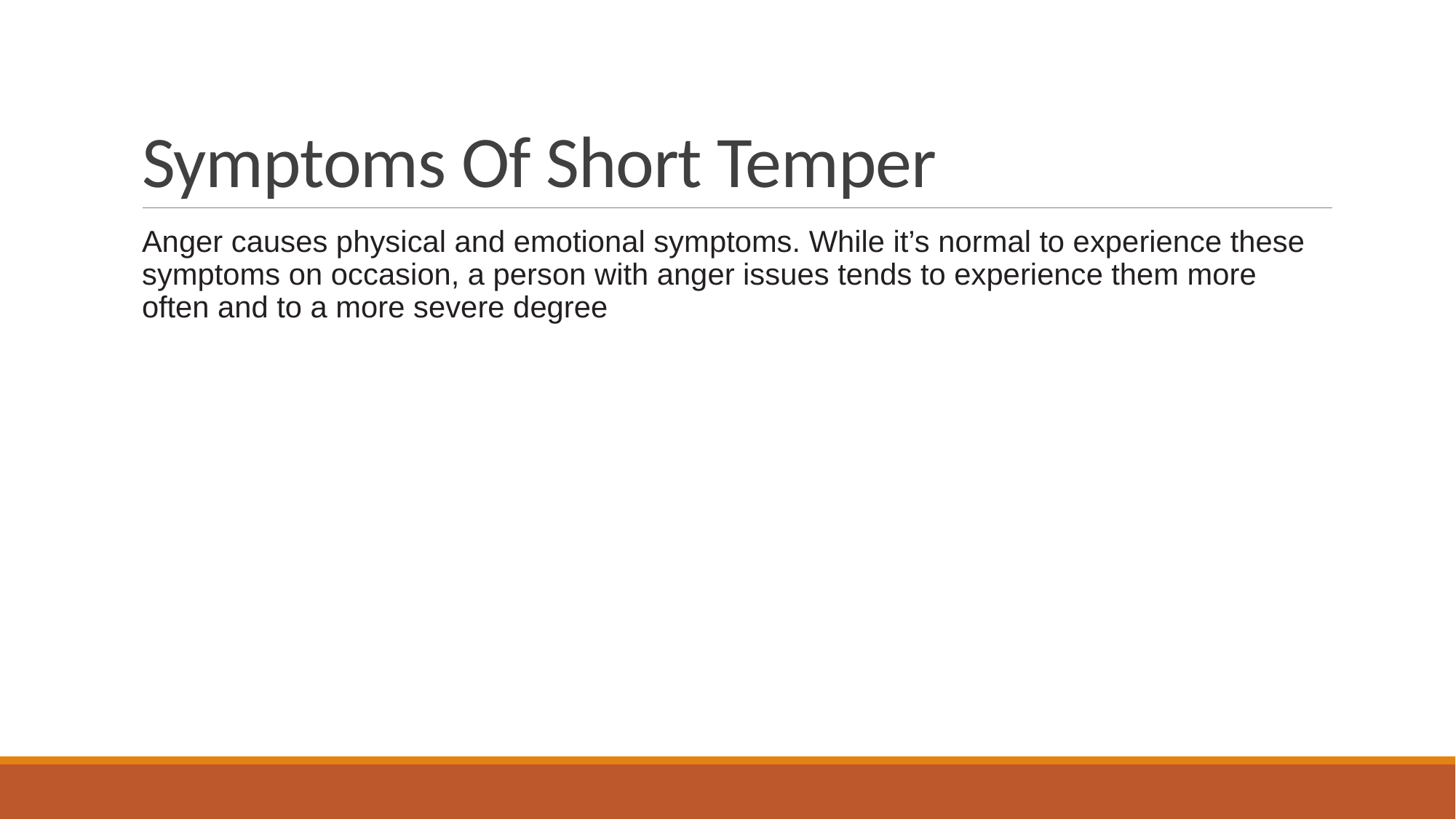

# Symptoms Of Short Temper
Anger causes physical and emotional symptoms. While it’s normal to experience these symptoms on occasion, a person with anger issues tends to experience them more often and to a more severe degree